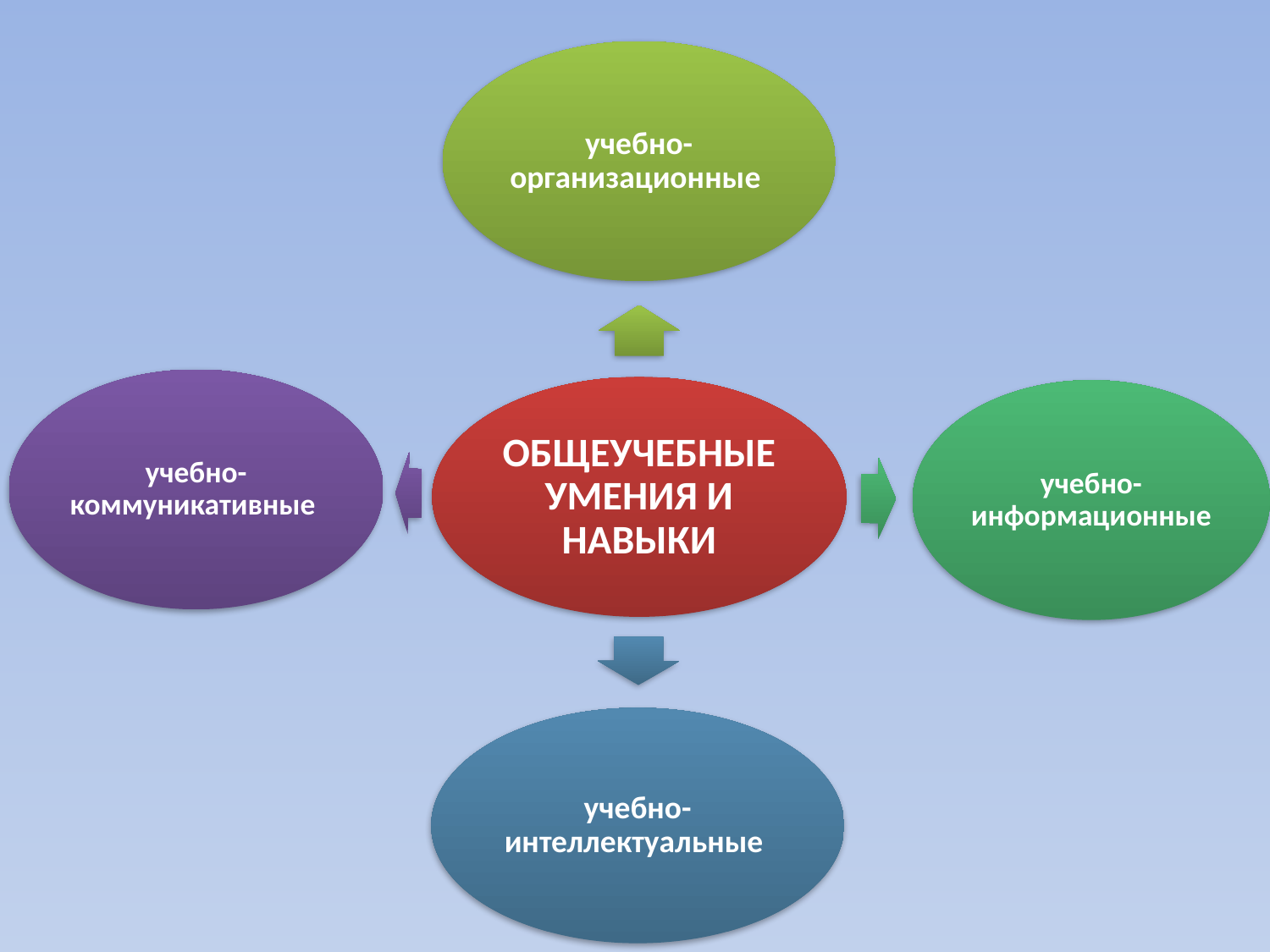

ОБЩЕУЧЕБНЫЕ УМЕНИЯ И НАВЫКИ

учебно-организационные

учебно-информационные

учебно-интеллектуальные

учебно-коммуникативные